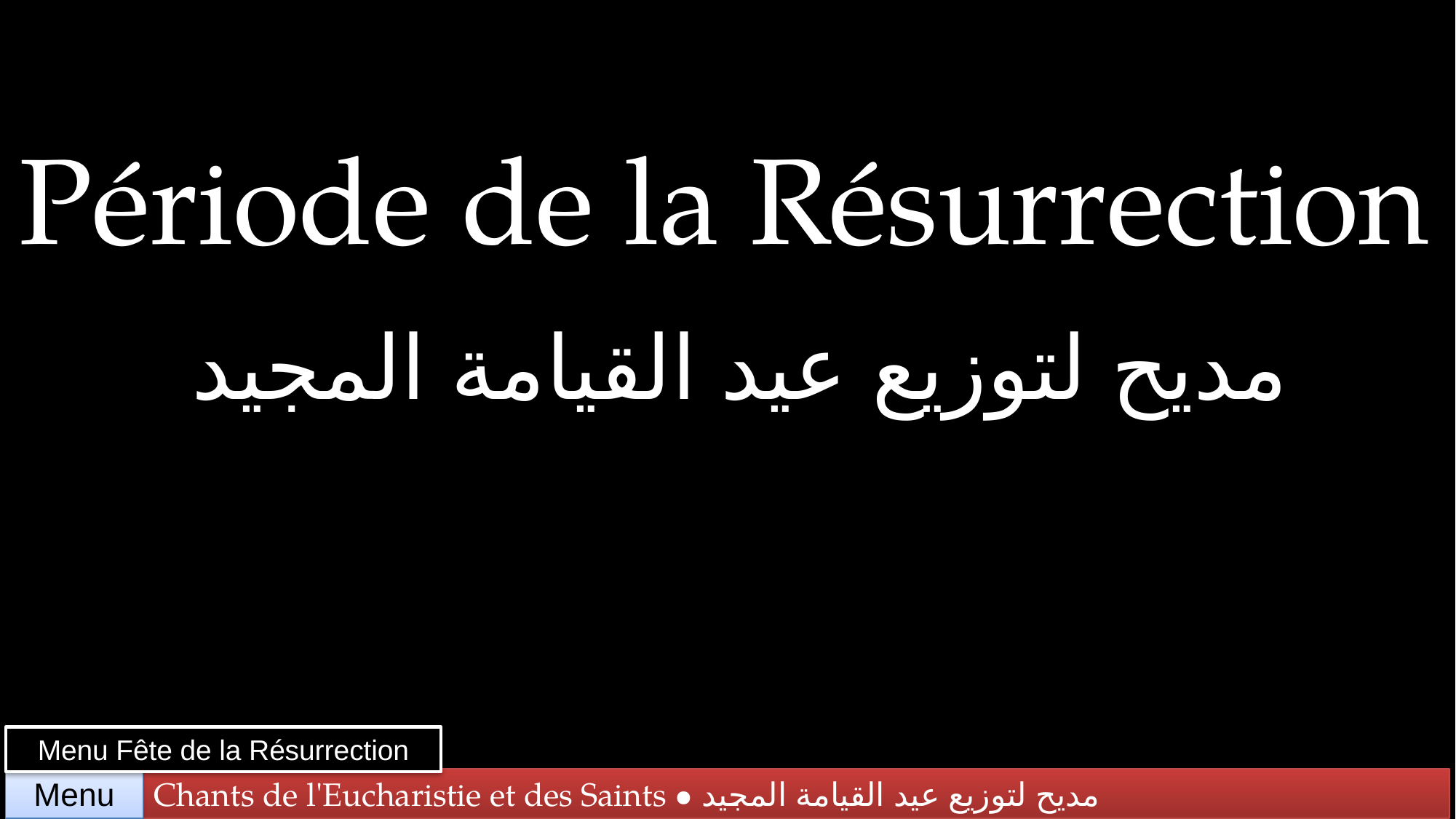

Période de la Résurrection
مديح لتوزيع عيد القيامة المجيد
Menu Fête de la Résurrection
Chants de l'Eucharistie et des Saints • مديح لتوزيع عيد القيامة المجيد
Menu